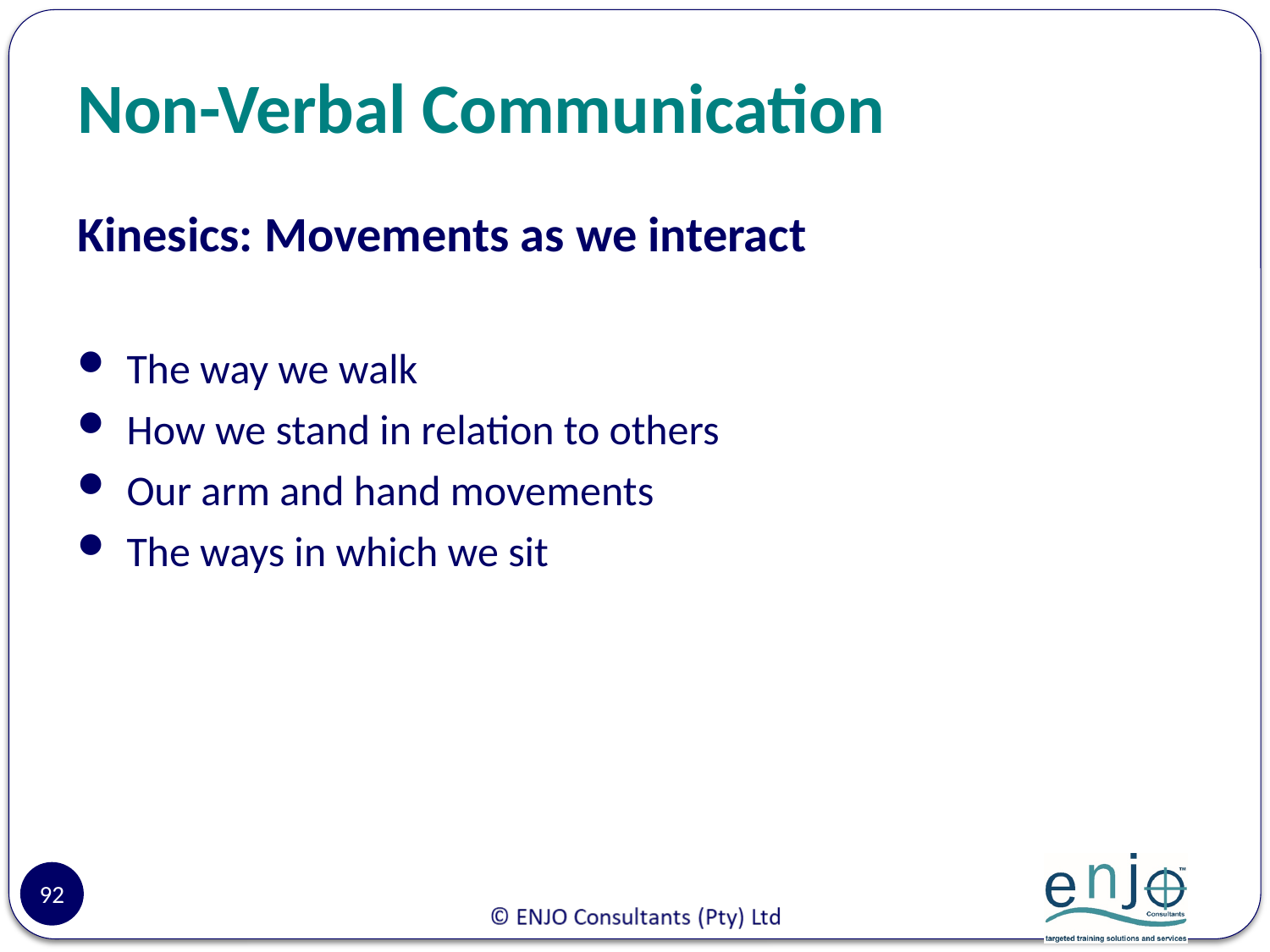

# Non-Verbal Communication
Kinesics: Movements as we interact

The way we walk
How we stand in relation to others
Our arm and hand movements
The ways in which we sit

92